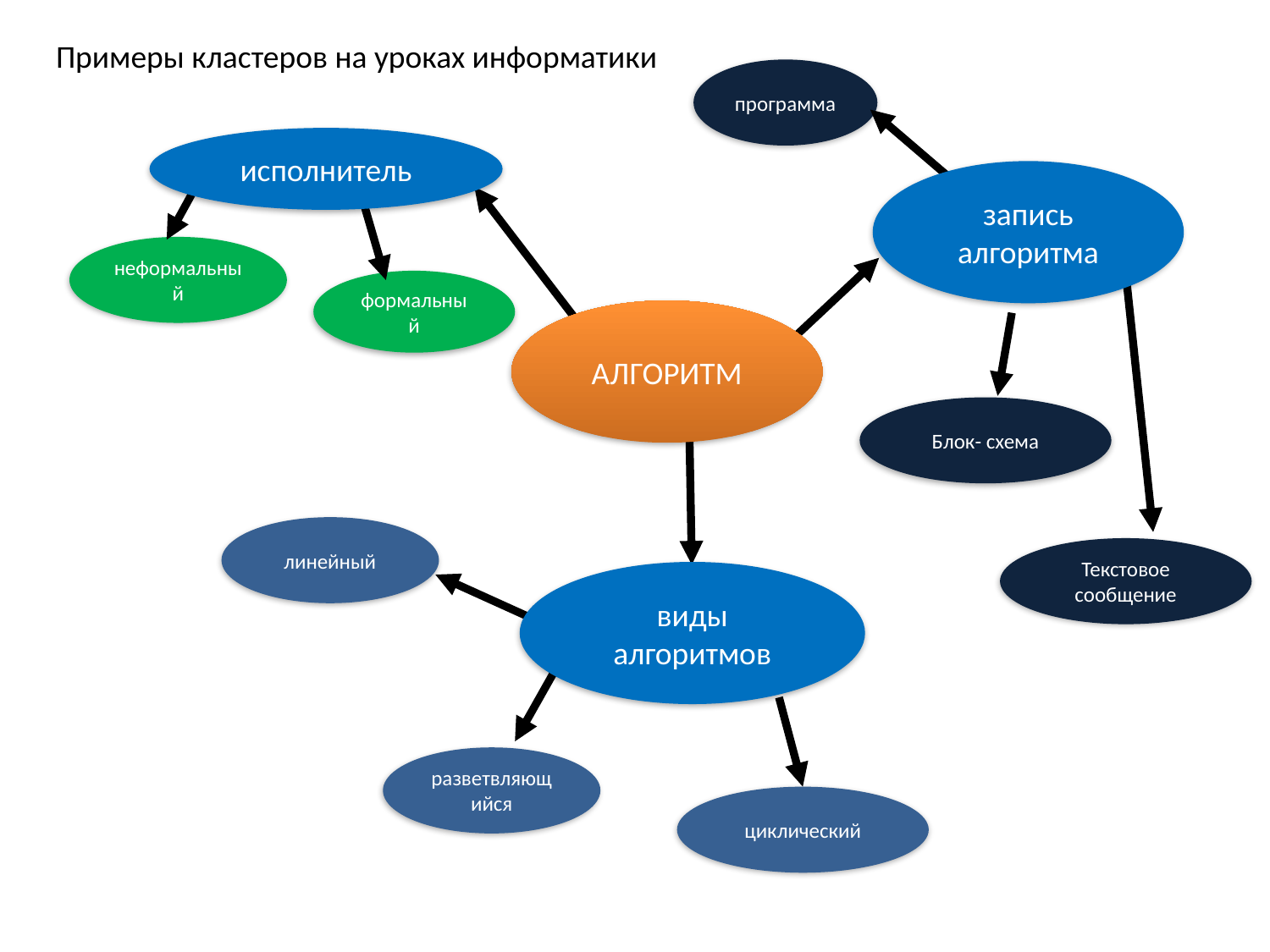

Примеры кластеров на уроках информатики

программа
исполнитель
запись алгоритма
неформальный
формальный
АЛГОРИТМ
Блок- схема
линейный
Текстовое сообщение
виды алгоритмов
разветвляющийся
циклический